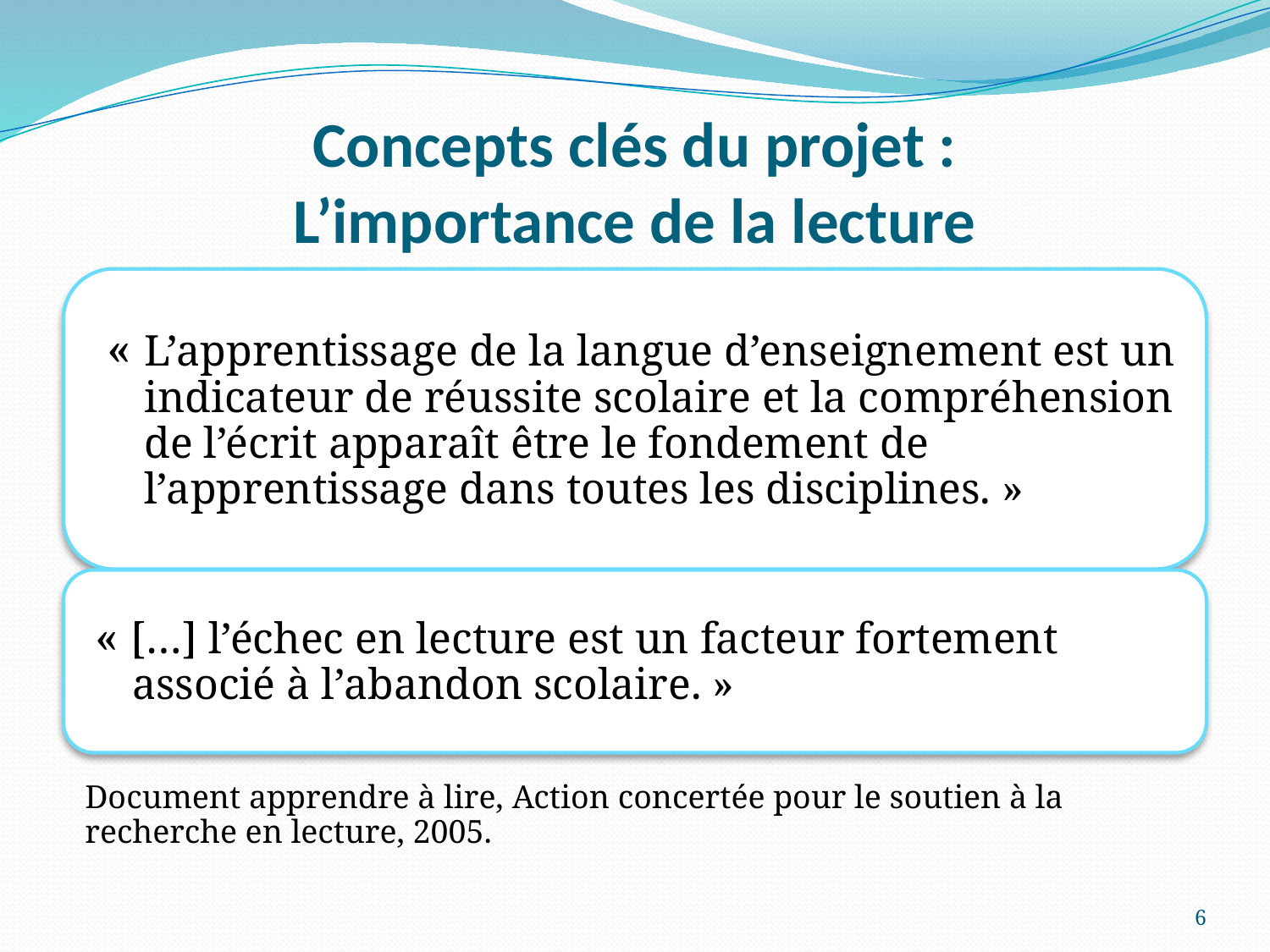

# Concepts clés du projet : L’importance de la lecture
« L’apprentissage de la langue d’enseignement est un indicateur de réussite scolaire et la compréhension de l’écrit apparaît être le fondement de l’apprentissage dans toutes les disciplines. »
« […] l’échec en lecture est un facteur fortement associé à l’abandon scolaire. »
Document apprendre à lire, Action concertée pour le soutien à la recherche en lecture, 2005.
6